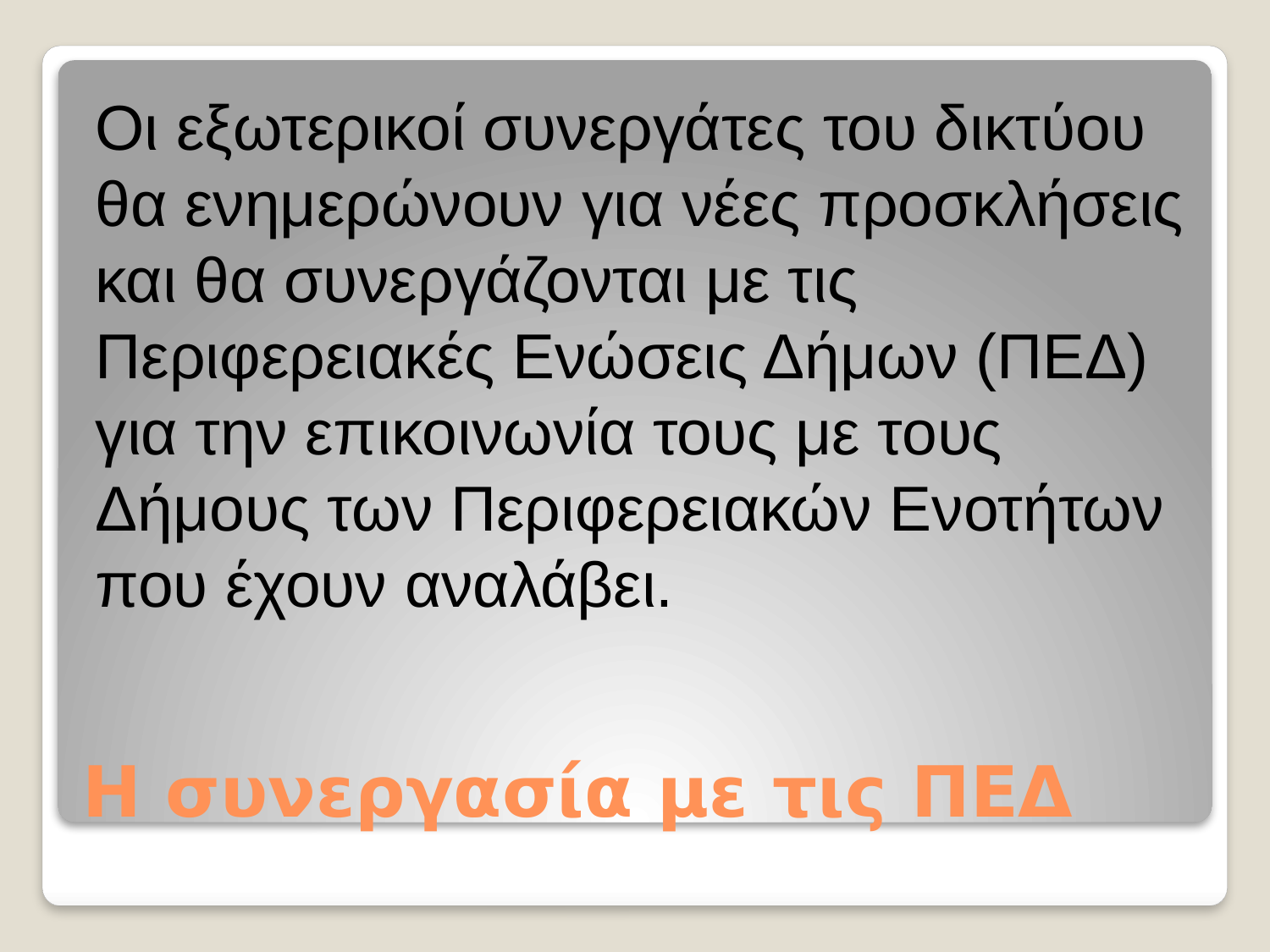

Οι εξωτερικοί συνεργάτες του δικτύου θα ενημερώνουν για νέες προσκλήσεις και θα συνεργάζονται με τις Περιφερειακές Ενώσεις Δήμων (ΠΕΔ) για την επικοινωνία τους με τους Δήμους των Περιφερειακών Ενοτήτων που έχουν αναλάβει.
# Η συνεργασία με τις ΠΕΔ